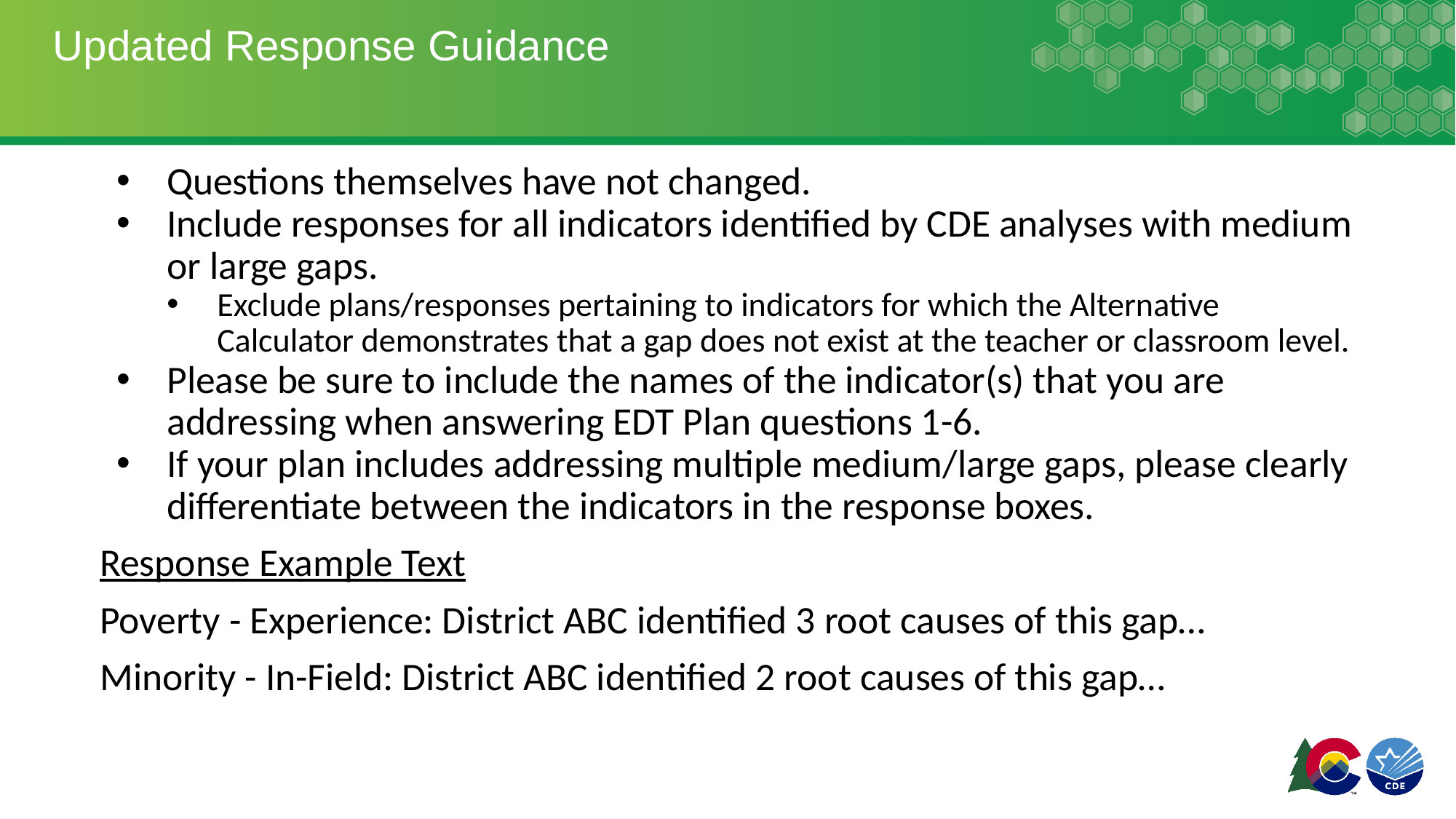

# Updated Response Guidance
Questions themselves have not changed.
Include responses for all indicators identified by CDE analyses with medium or large gaps.
Exclude plans/responses pertaining to indicators for which the Alternative Calculator demonstrates that a gap does not exist at the teacher or classroom level.
Please be sure to include the names of the indicator(s) that you are addressing when answering EDT Plan questions 1-6.
If your plan includes addressing multiple medium/large gaps, please clearly differentiate between the indicators in the response boxes.
Response Example Text
Poverty - Experience: District ABC identified 3 root causes of this gap…
Minority - In-Field: District ABC identified 2 root causes of this gap…